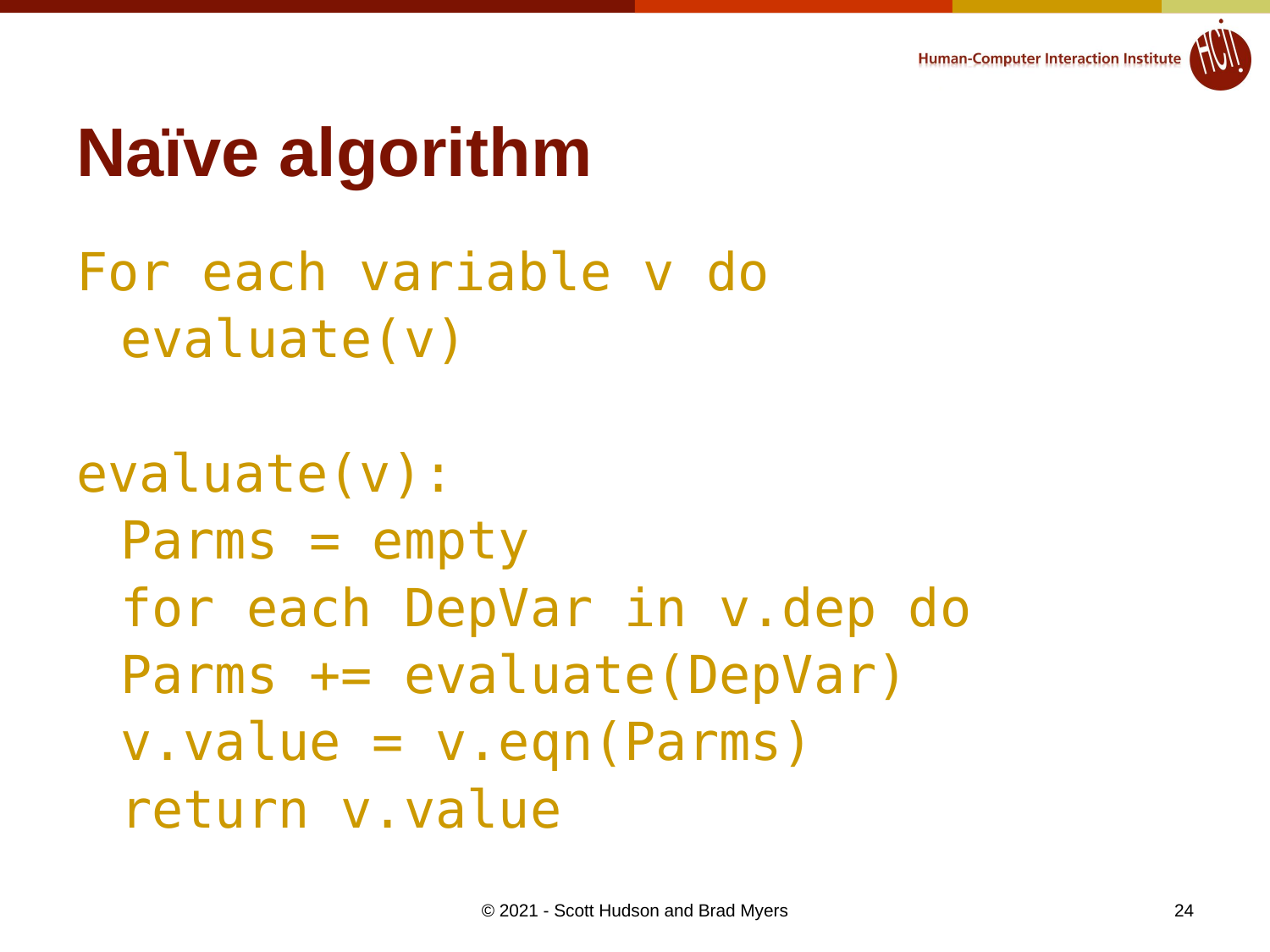

# Naïve algorithm
For each variable v do
	evaluate(v)

evaluate(v):
	Parms = empty
	for each DepVar in v.dep do
		Parms += evaluate(DepVar)
	v.value = v.eqn(Parms)
	return v.value

24
© 2021 - Scott Hudson and Brad Myers